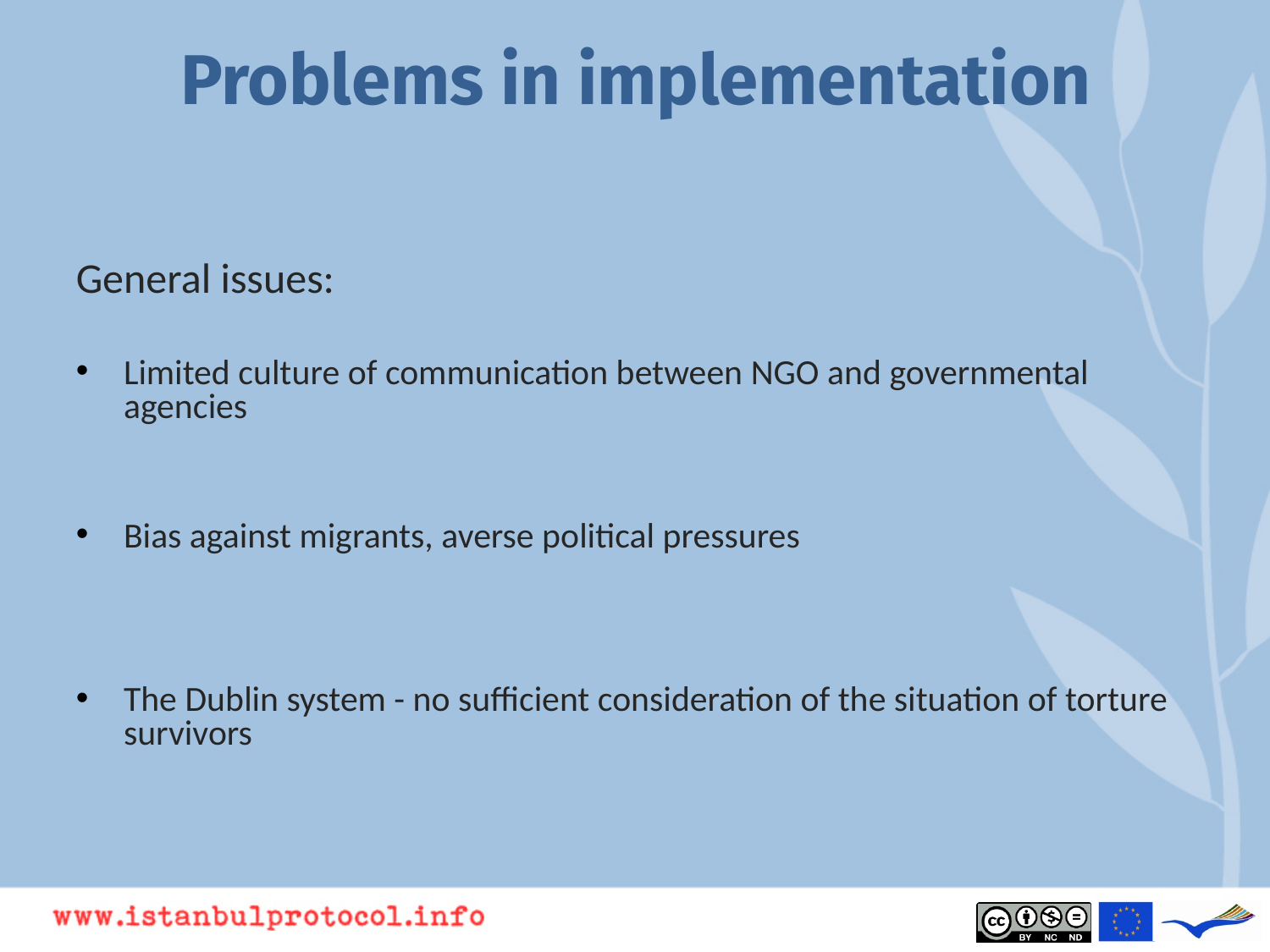

# Problems in implementation
General issues:
Limited culture of communication between NGO and governmental agencies

Bias against migrants, averse political pressures

The Dublin system - no sufficient consideration of the situation of torture survivors